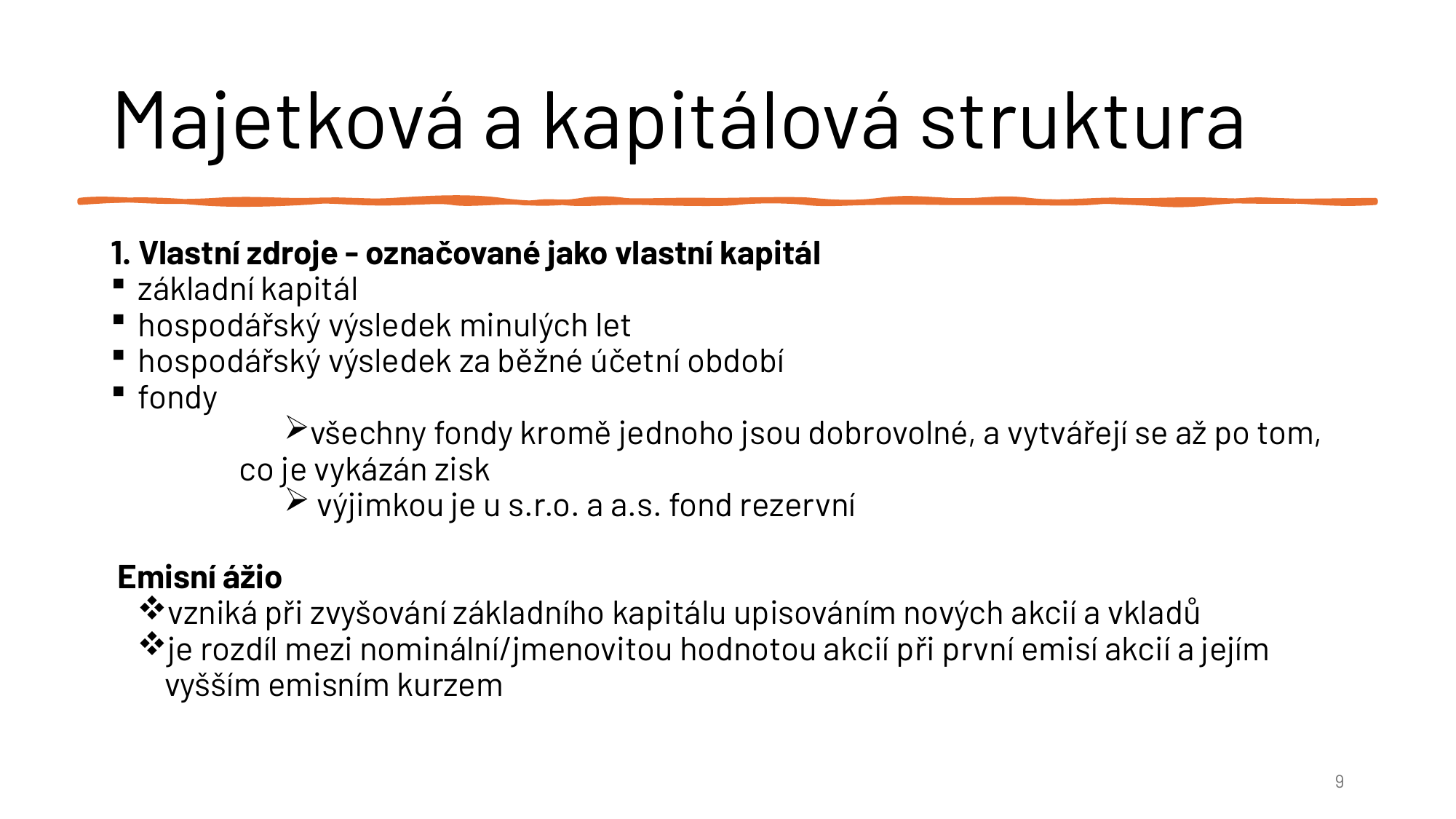

# Majetková a kapitálová struktura

1. Vlastní zdroje - označované jako vlastní kapitál
základní kapitál
hospodářský výsledek minulých let
hospodářský výsledek za běžné účetní období
fondy
všechny fondy kromě jednoho jsou dobrovolné, a vytvářejí se až po tom, co je vykázán zisk
 výjimkou je u s.r.o. a a.s. fond rezervní

 Emisní ážio
vzniká při zvyšování základního kapitálu upisováním nových akcií a vkladů
je rozdíl mezi nominální/jmenovitou hodnotou akcií při první emisí akcií a jejím vyšším emisním kurzem

9